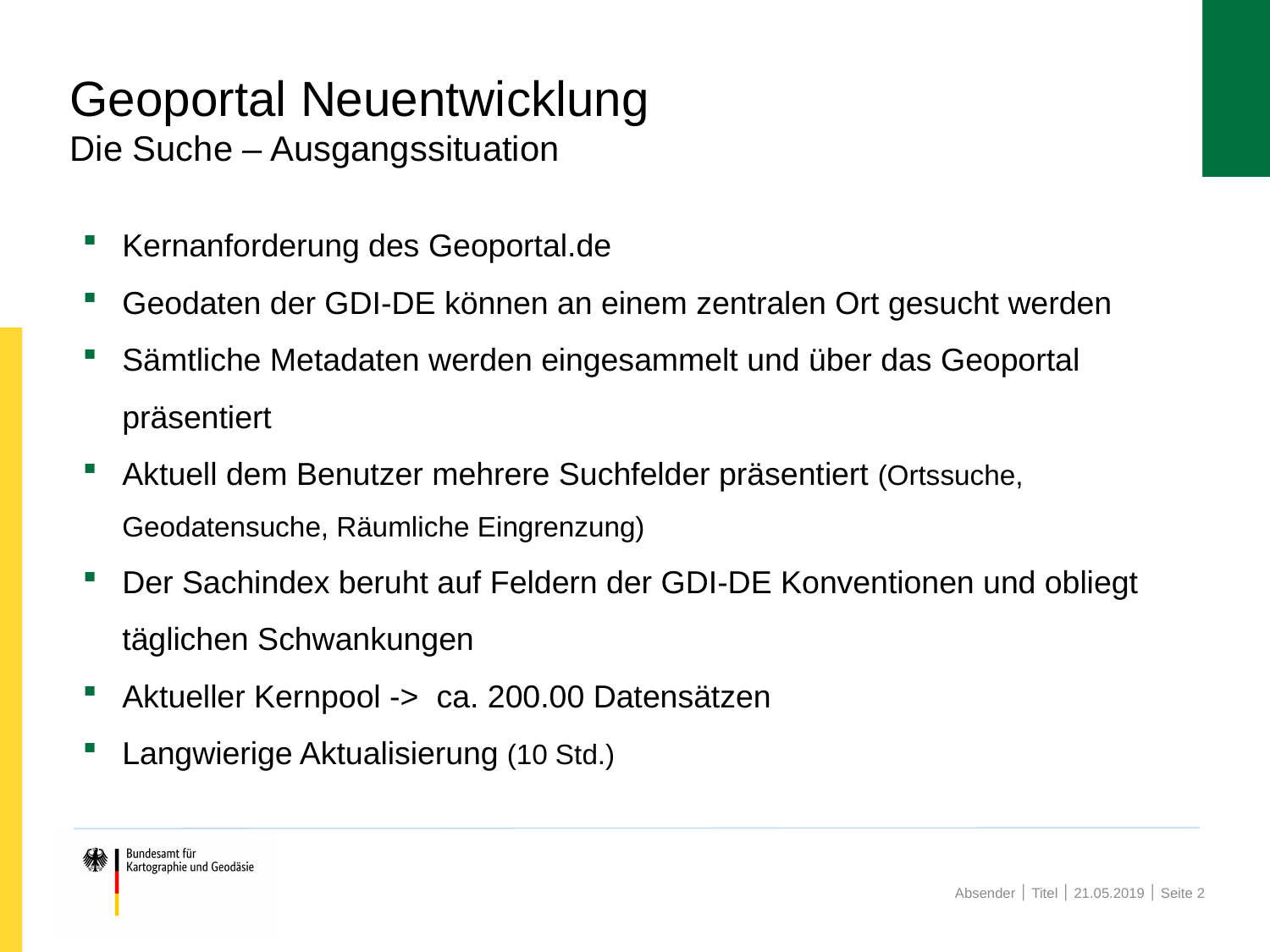

# Geoportal Neuentwicklung Die Suche – Ausgangssituation
Kernanforderung des Geoportal.de
Geodaten der GDI-DE können an einem zentralen Ort gesucht werden
Sämtliche Metadaten werden eingesammelt und über das Geoportal präsentiert
Aktuell dem Benutzer mehrere Suchfelder präsentiert (Ortssuche, Geodatensuche, Räumliche Eingrenzung)
Der Sachindex beruht auf Feldern der GDI-DE Konventionen und obliegt täglichen Schwankungen
Aktueller Kernpool ->  ca. 200.00 Datensätzen
Langwierige Aktualisierung (10 Std.)